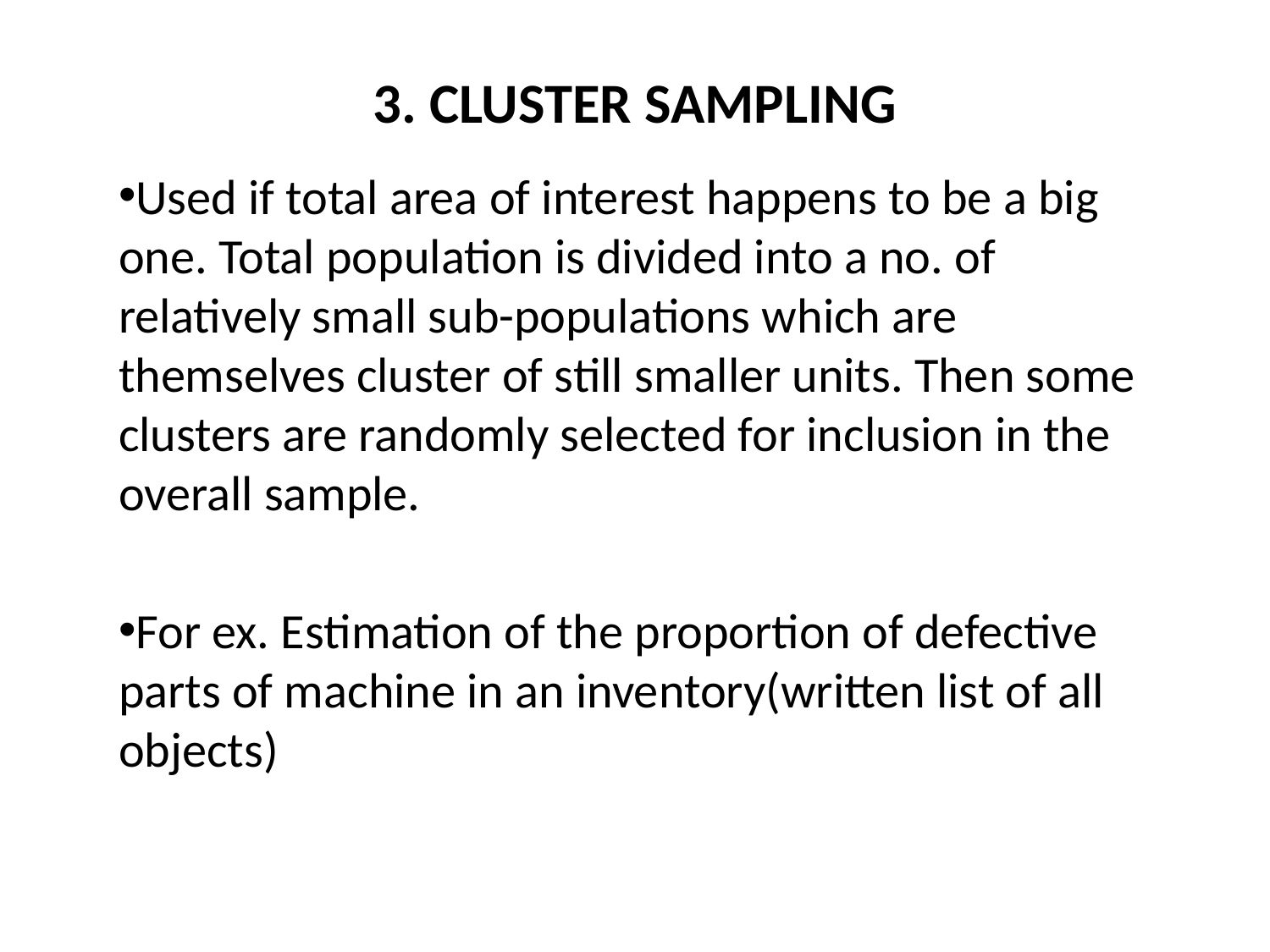

# 3. CLUSTER SAMPLING
Used if total area of interest happens to be a big one. Total population is divided into a no. of relatively small sub-populations which are themselves cluster of still smaller units. Then some clusters are randomly selected for inclusion in the overall sample.

For ex. Estimation of the proportion of defective parts of machine in an inventory(written list of all objects)